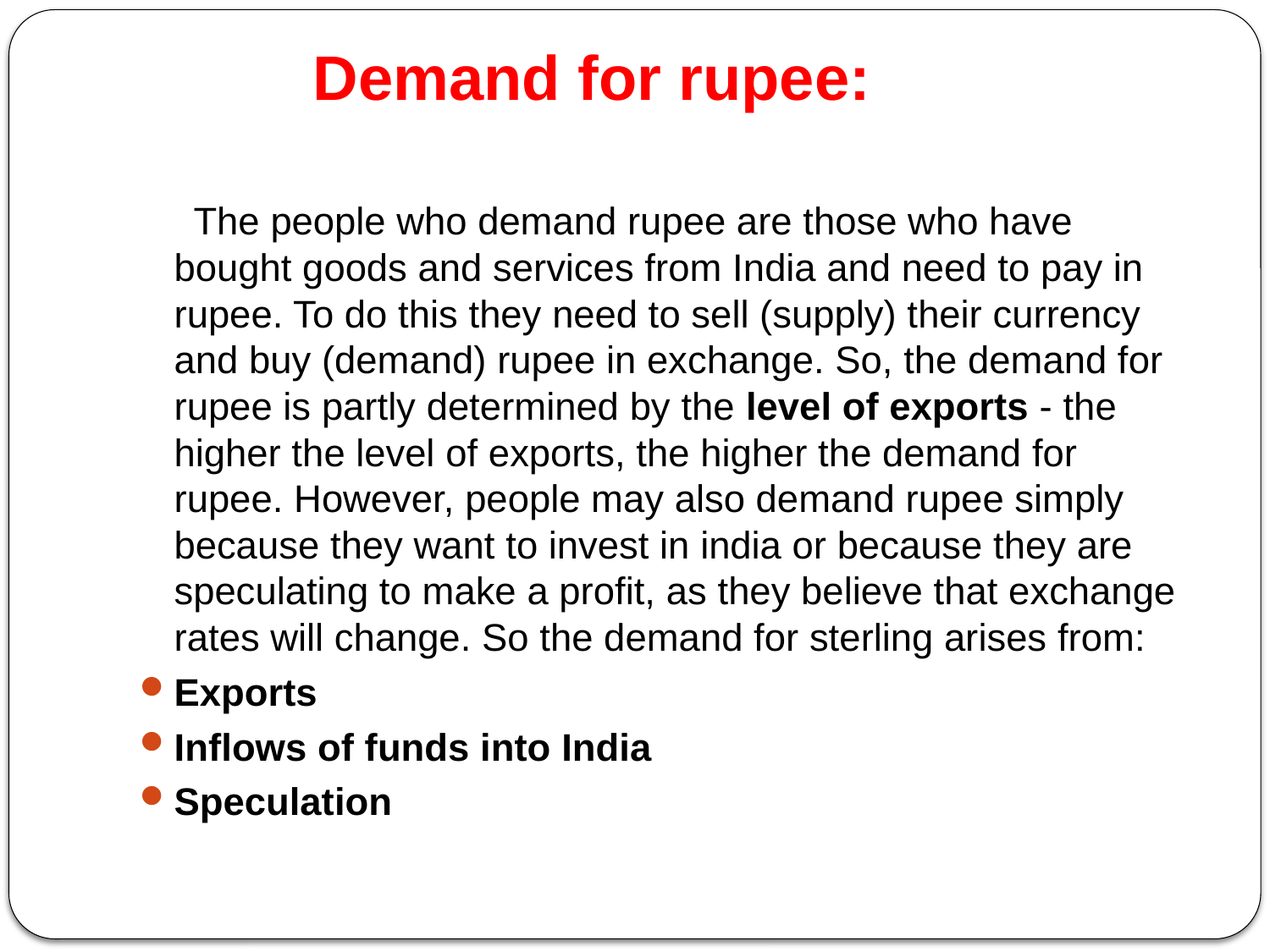

# Demand for rupee:
     The people who demand rupee are those who have bought goods and services from India and need to pay in rupee. To do this they need to sell (supply) their currency and buy (demand) rupee in exchange. So, the demand for rupee is partly determined by the level of exports - the higher the level of exports, the higher the demand for rupee. However, people may also demand rupee simply because they want to invest in india or because they are speculating to make a profit, as they believe that exchange rates will change. So the demand for sterling arises from:
Exports
Inflows of funds into India
Speculation